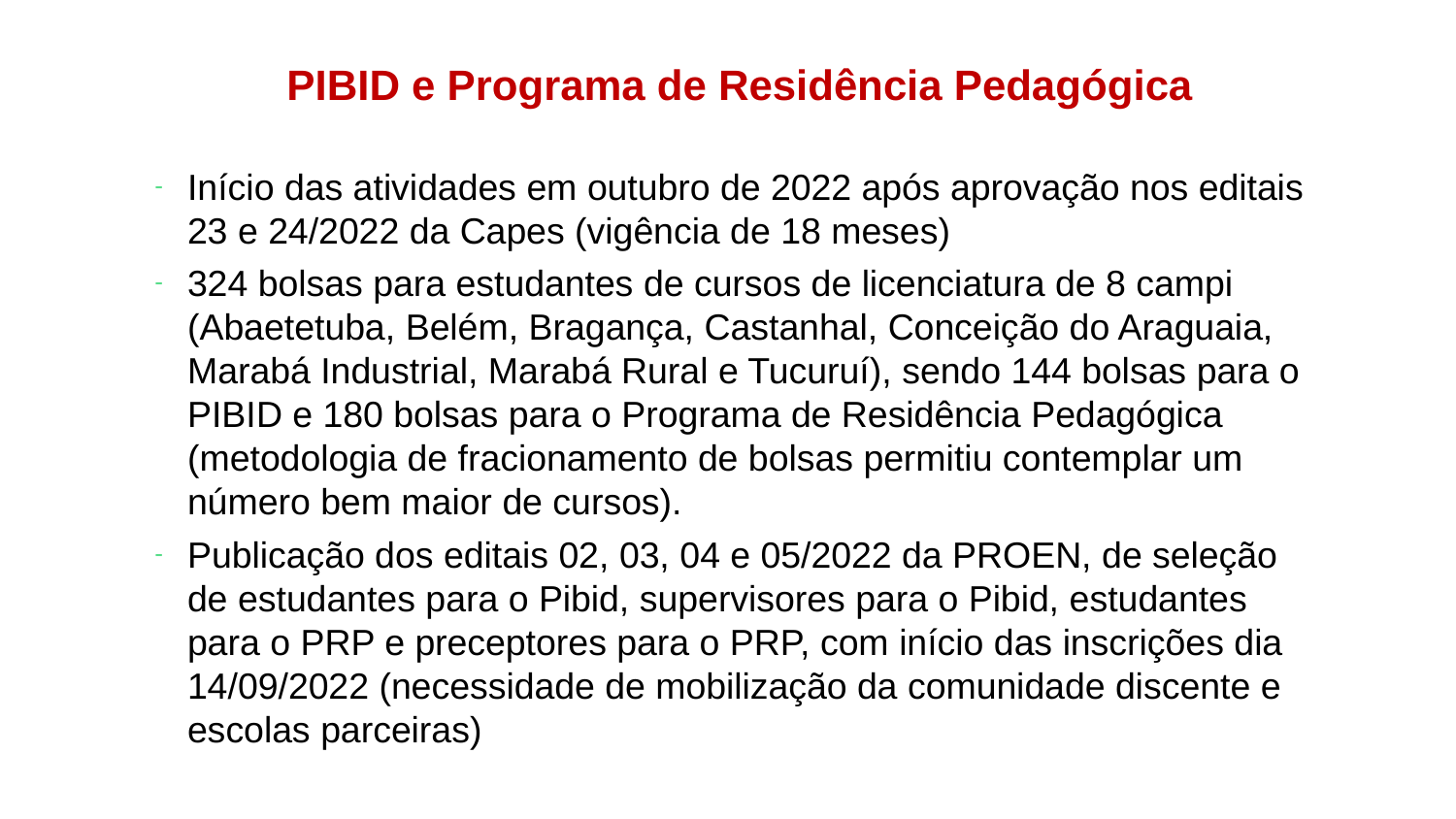

PIBID e Programa de Residência Pedagógica

Início das atividades em outubro de 2022 após aprovação nos editais 23 e 24/2022 da Capes (vigência de 18 meses)
324 bolsas para estudantes de cursos de licenciatura de 8 campi (Abaetetuba, Belém, Bragança, Castanhal, Conceição do Araguaia, Marabá Industrial, Marabá Rural e Tucuruí), sendo 144 bolsas para o PIBID e 180 bolsas para o Programa de Residência Pedagógica (metodologia de fracionamento de bolsas permitiu contemplar um número bem maior de cursos).
Publicação dos editais 02, 03, 04 e 05/2022 da PROEN, de seleção de estudantes para o Pibid, supervisores para o Pibid, estudantes para o PRP e preceptores para o PRP, com início das inscrições dia 14/09/2022 (necessidade de mobilização da comunidade discente e escolas parceiras)